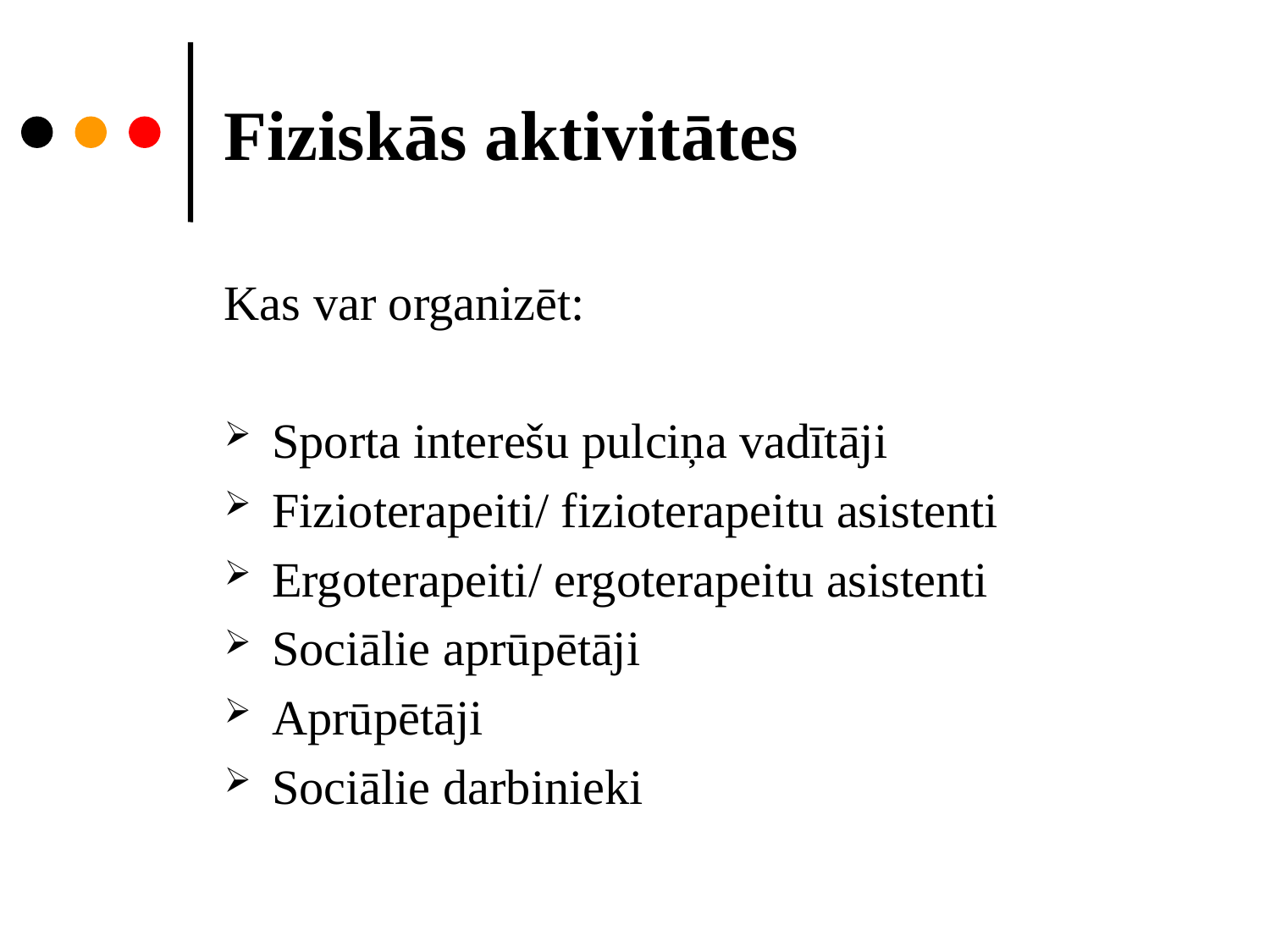

# Fiziskās aktivitātes
Kas var organizēt:

Sporta interešu pulciņa vadītāji
Fizioterapeiti/ fizioterapeitu asistenti
Ergoterapeiti/ ergoterapeitu asistenti
Sociālie aprūpētāji
Aprūpētāji
Sociālie darbinieki